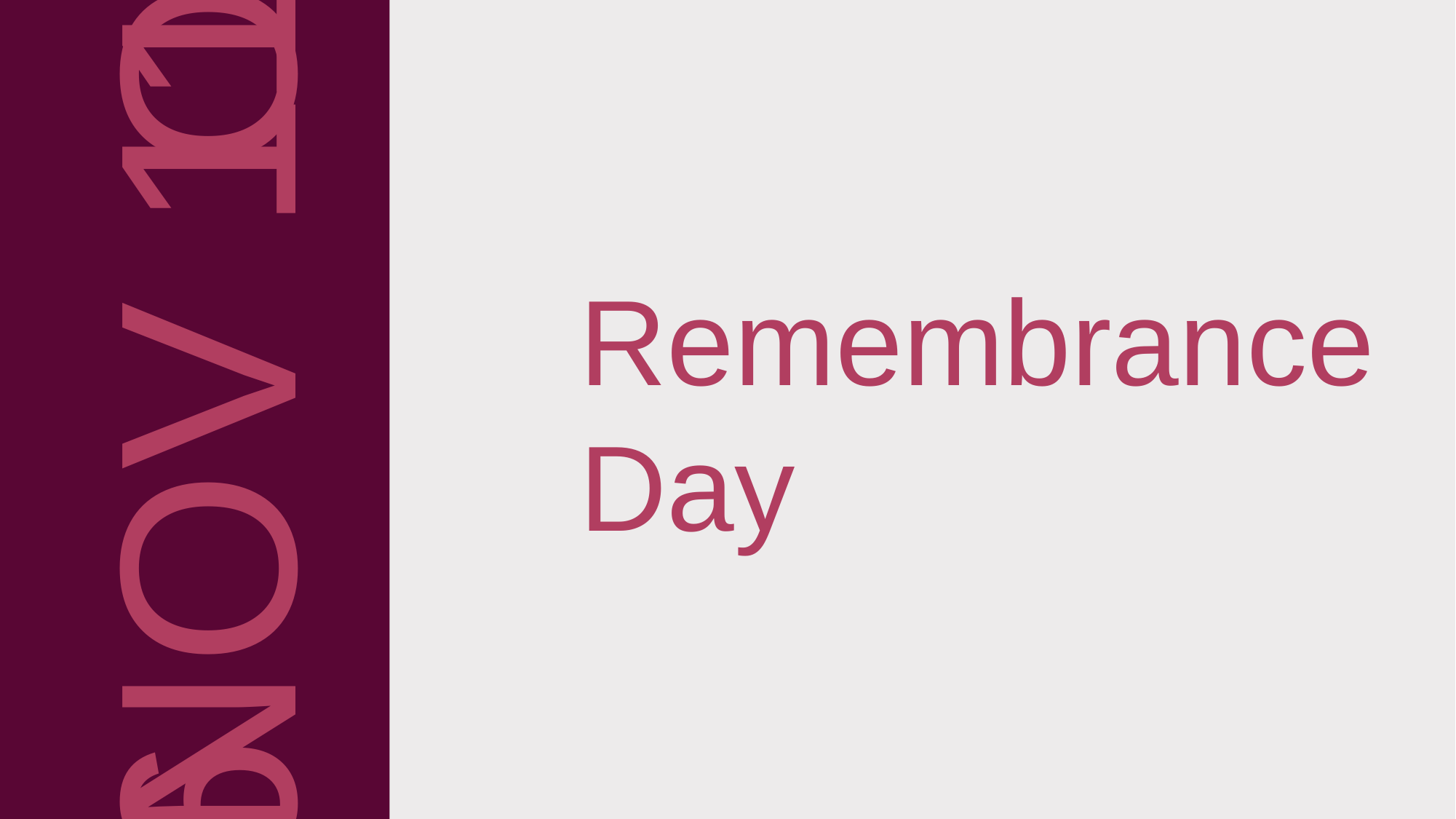

OCT 31

NOV 11
Remembrance Day
DEC 6